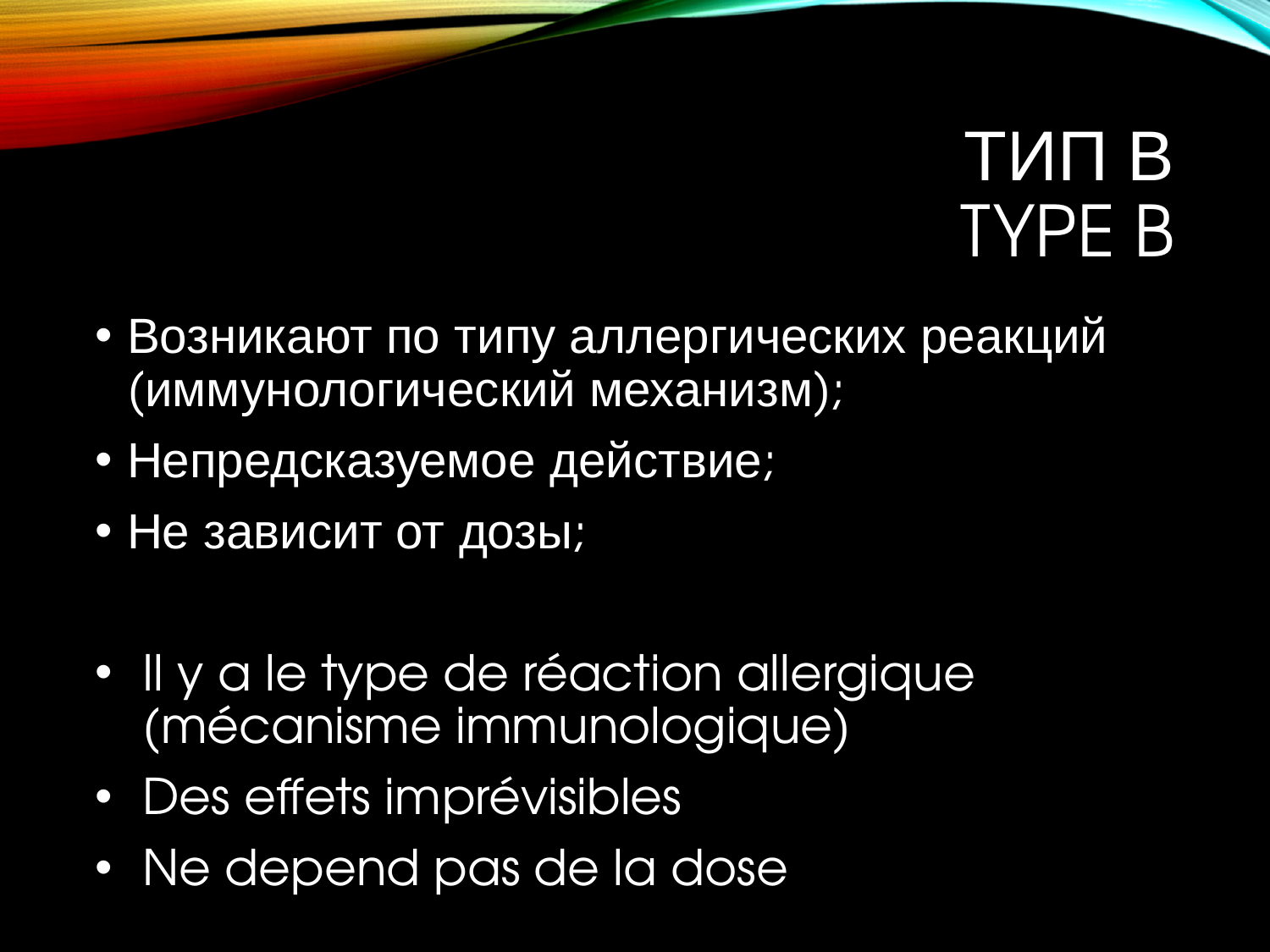

# Тип В Type B
Возникают по типу аллергических реакций (иммунологический механизм);
Непредсказуемое действие;
Не зависит от дозы;

Il y a le type de réaction allergique (mécanisme immunologique)
Des effets imprévisibles
Ne depend pas de la dose

Часто имеют серьезные последствия;
Обычно требуется прекращение приема ЛС.